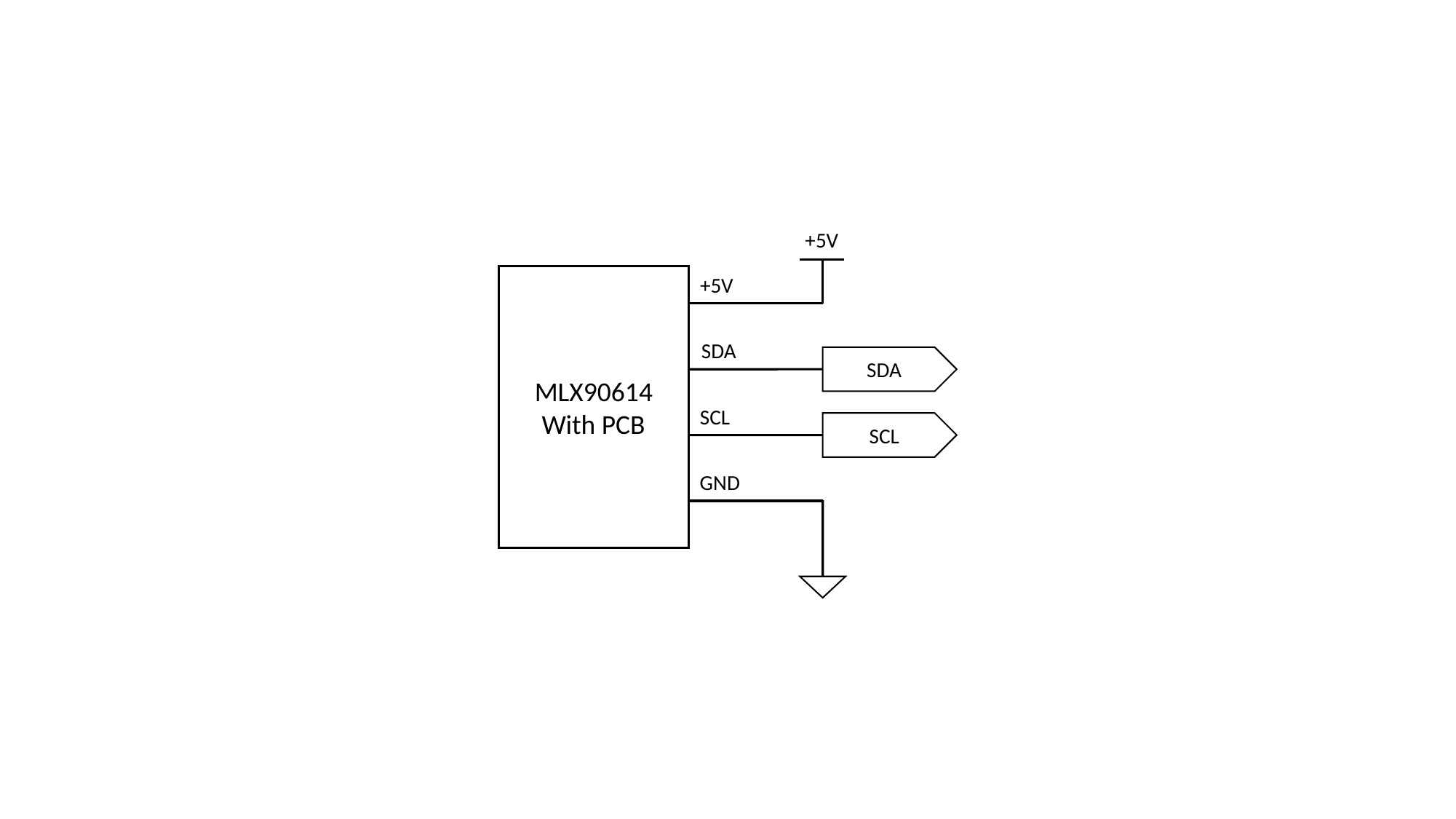

+5V
MLX90614 With PCB
+5V
SDA
SDA
SCL
SCL
GND